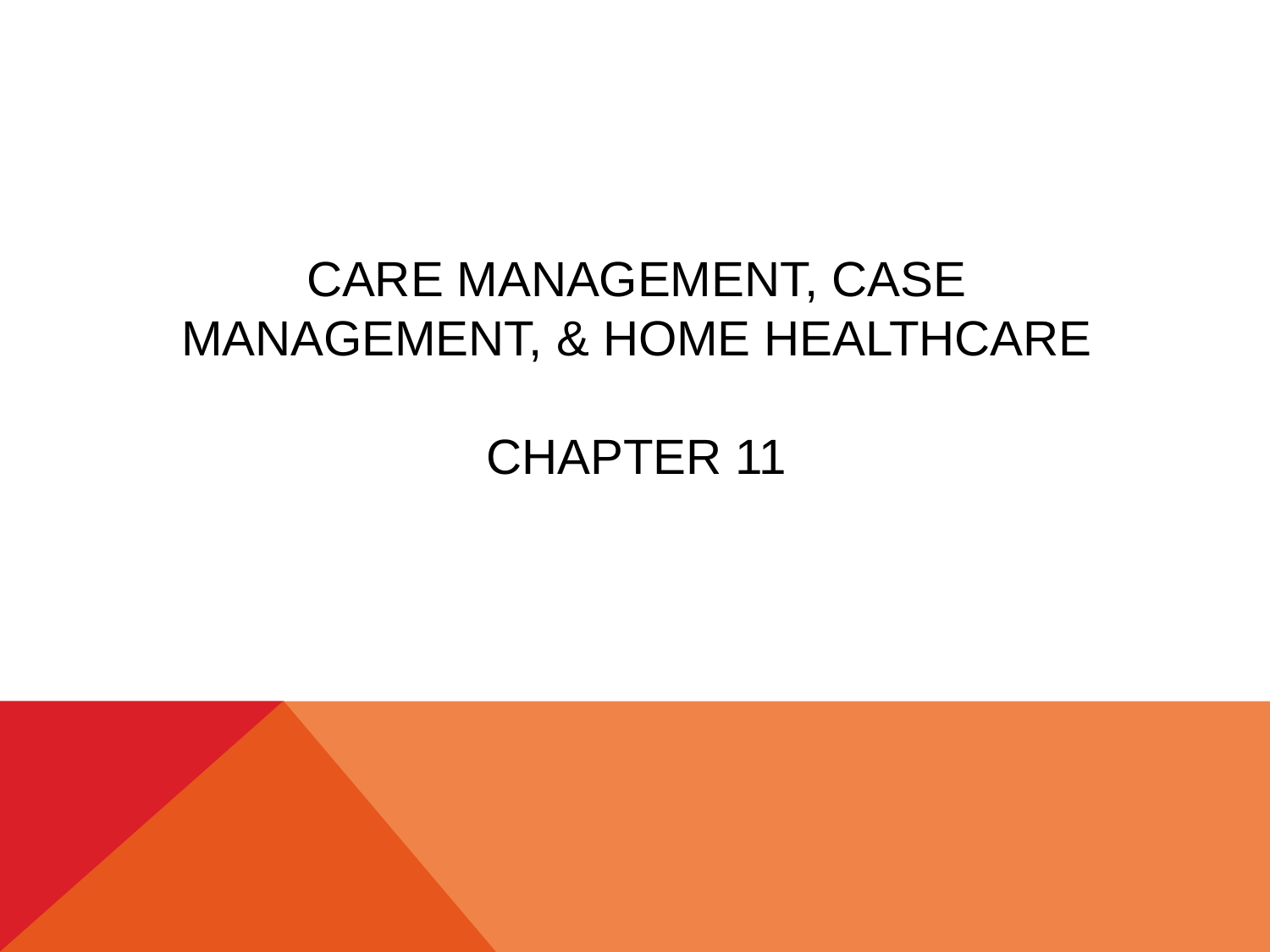

# Care Management, Case Management, & Home Healthcare Chapter 11